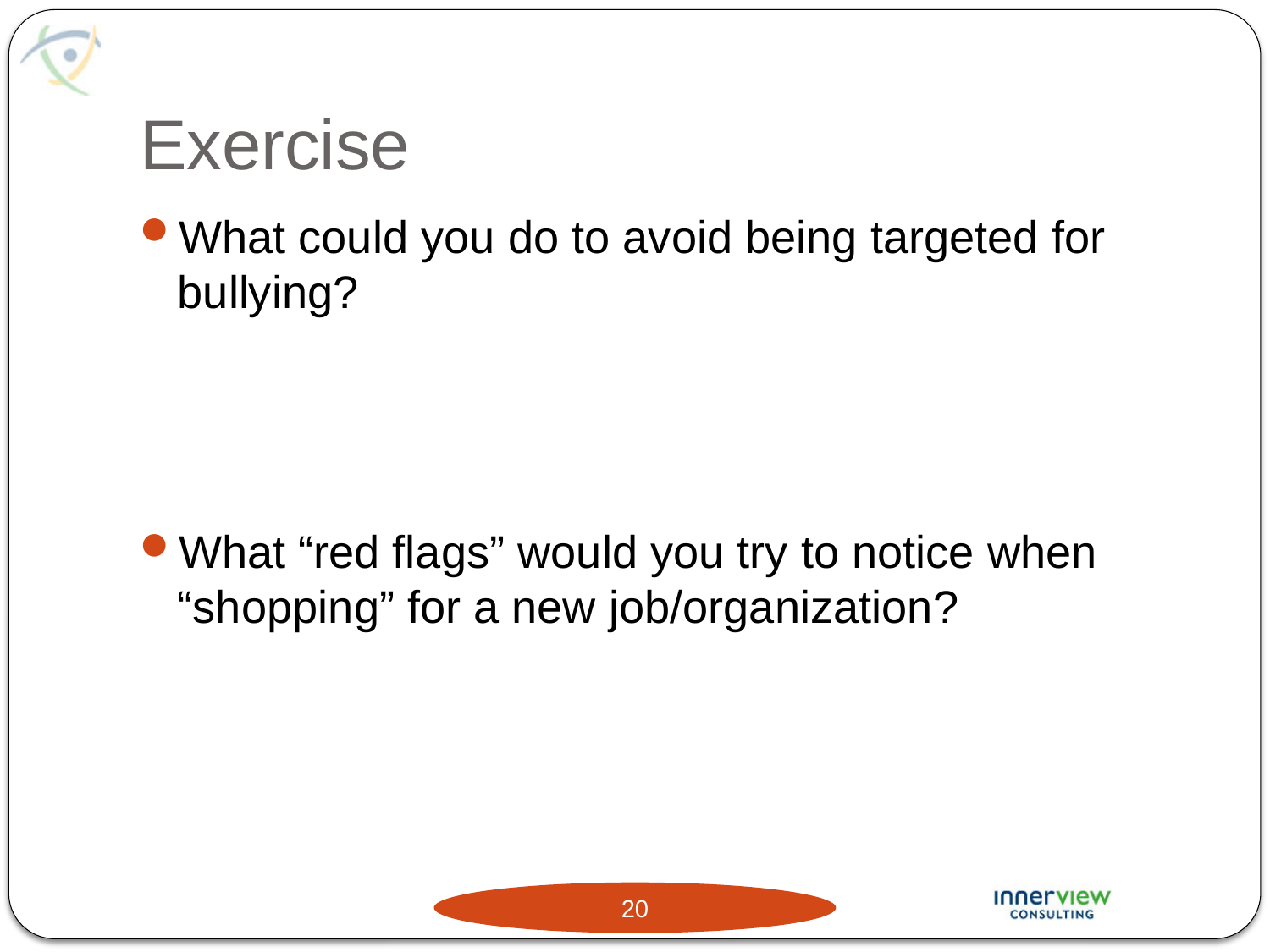

# Exercise
What could you do to avoid being targeted for bullying?

What “red flags” would you try to notice when “shopping” for a new job/organization?
20